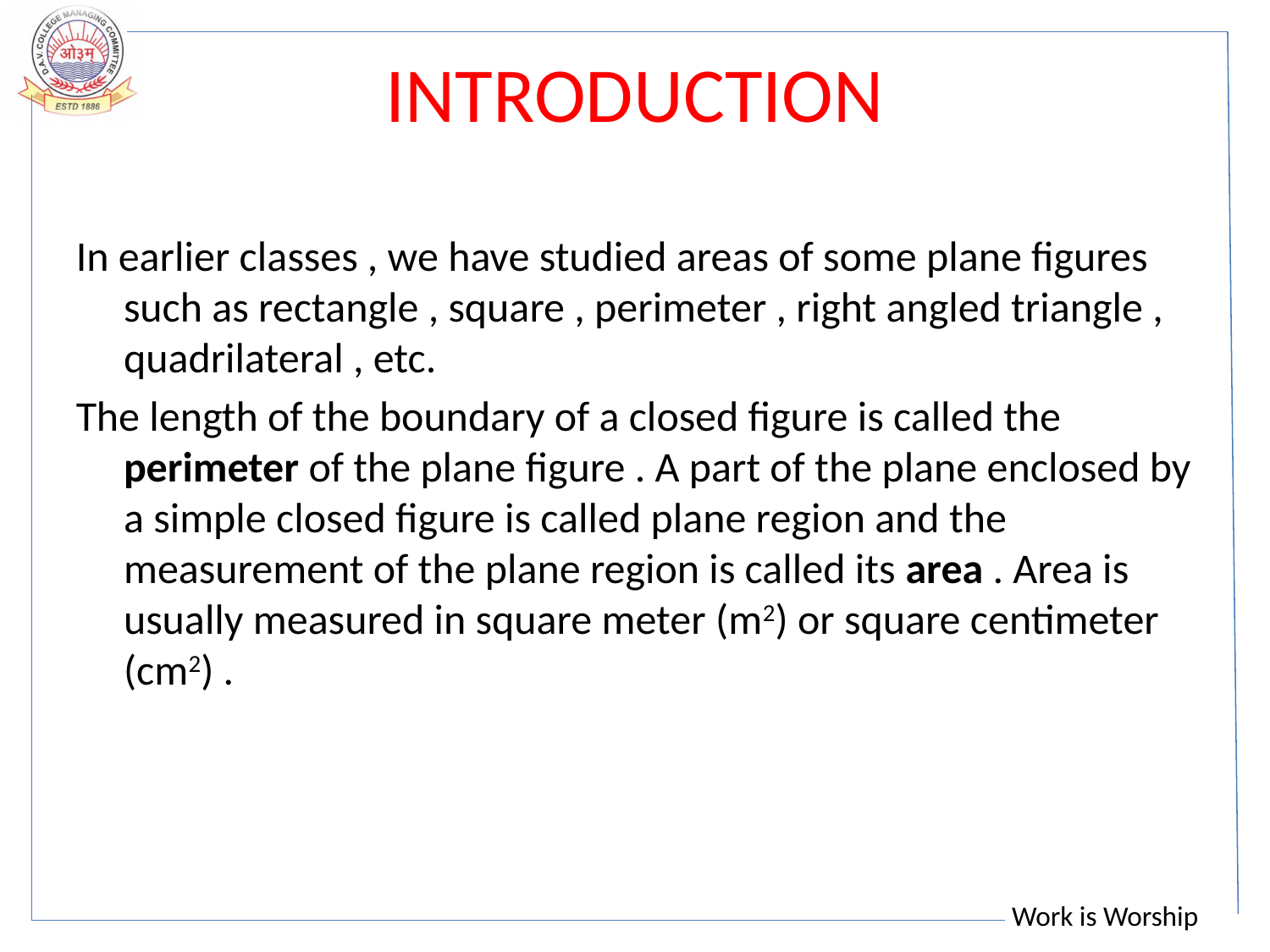

# INTRODUCTION
In earlier classes , we have studied areas of some plane figures such as rectangle , square , perimeter , right angled triangle , quadrilateral , etc.
The length of the boundary of a closed figure is called the perimeter of the plane figure . A part of the plane enclosed by a simple closed figure is called plane region and the measurement of the plane region is called its area . Area is usually measured in square meter (m2) or square centimeter (cm2) .